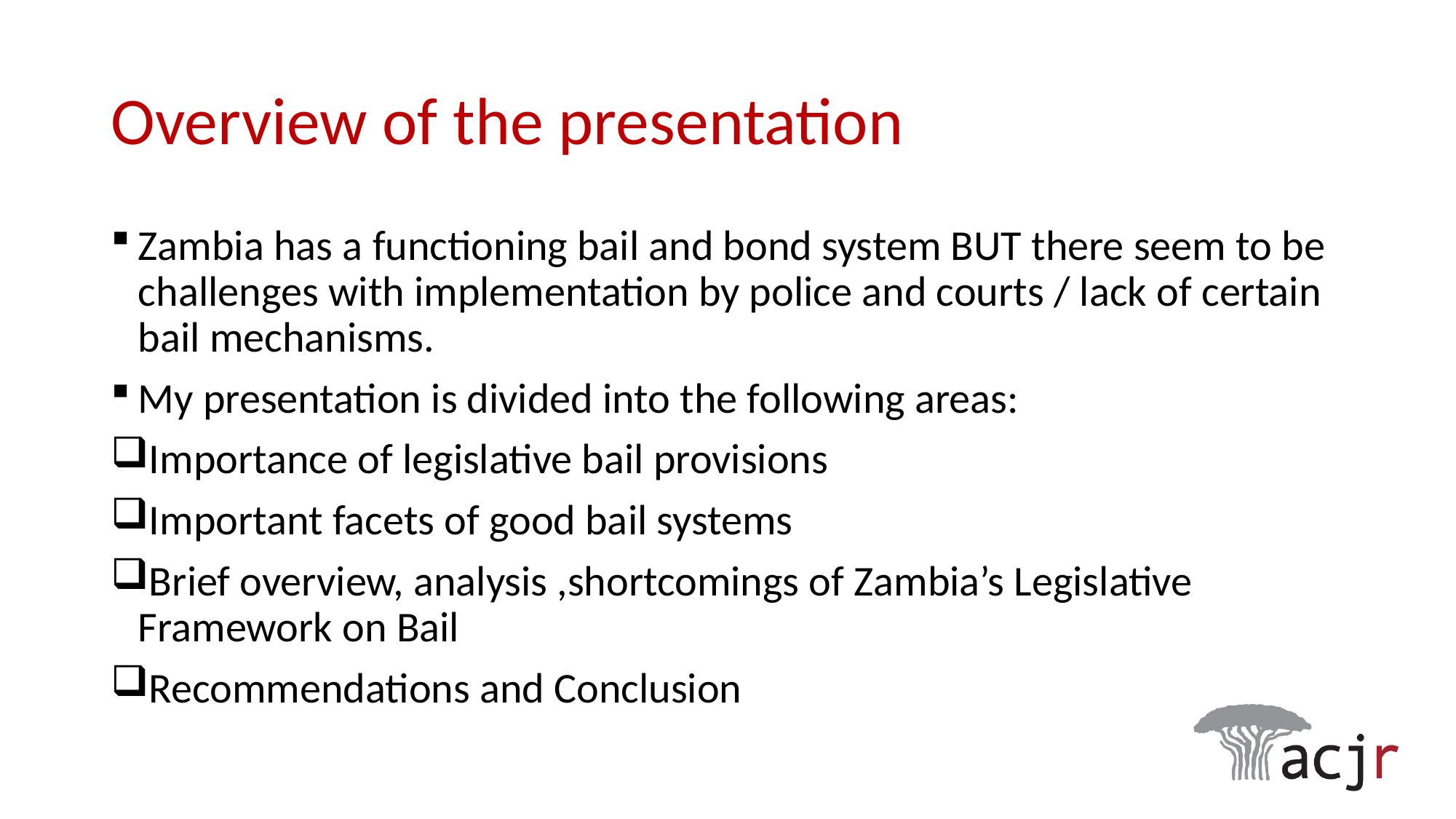

# Overview of the presentation
Zambia has a functioning bail and bond system BUT there seem to be challenges with implementation by police and courts / lack of certain bail mechanisms.
My presentation is divided into the following areas:
Importance of legislative bail provisions
Important facets of good bail systems
Brief overview, analysis ,shortcomings of Zambia’s Legislative Framework on Bail
Recommendations and Conclusion